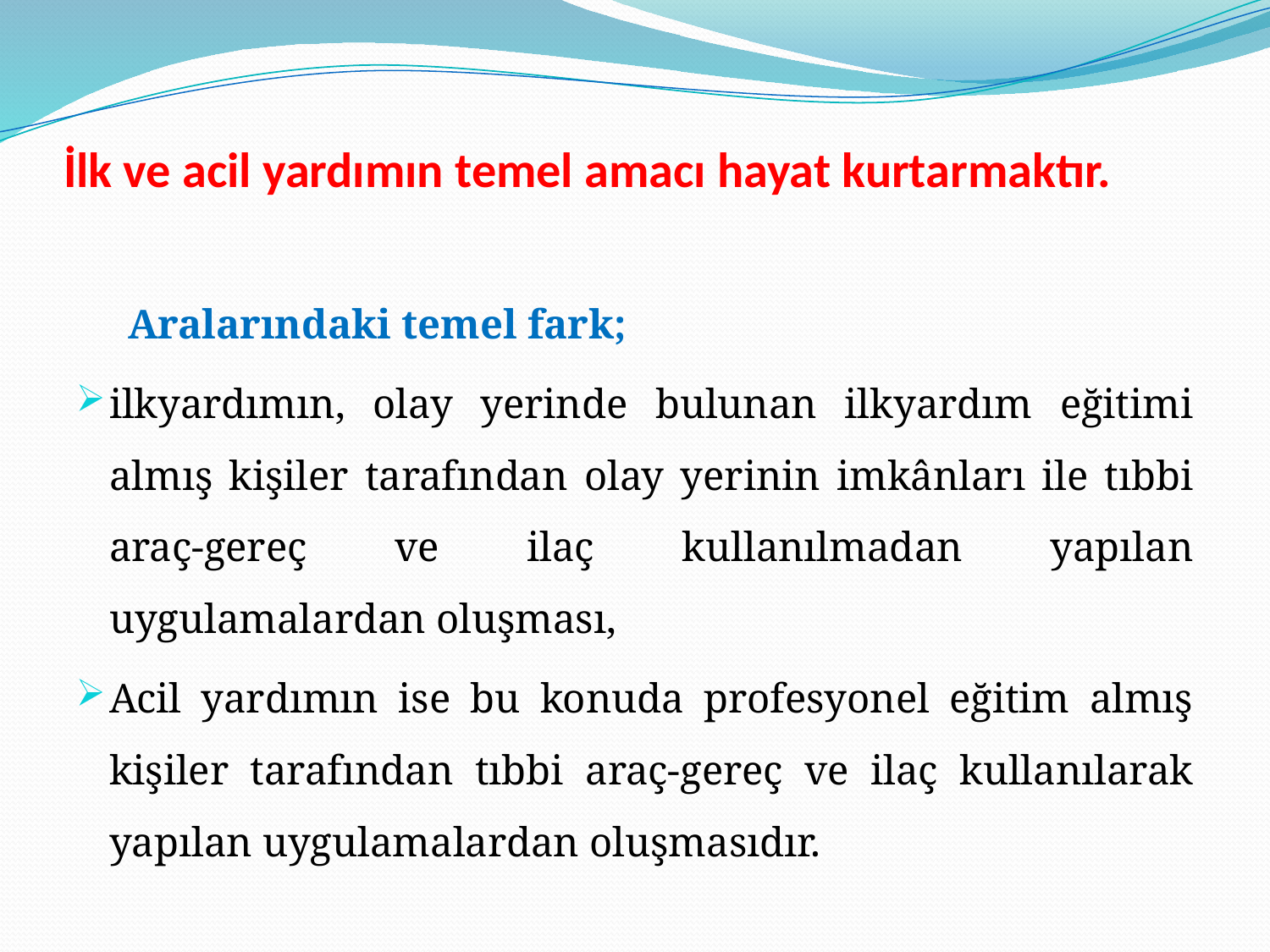

# İlk ve acil yardımın temel amacı hayat kurtarmaktır.
     Aralarındaki temel fark;
ilkyardımın, olay yerinde bulunan ilkyardım eğitimi almış kişiler tarafından olay yerinin imkânları ile tıbbi araç-gereç ve ilaç kullanılmadan yapılan uygulamalardan oluşması,
Acil yardımın ise bu konuda profesyonel eğitim almış kişiler tarafından tıbbi araç-gereç ve ilaç kullanılarak yapılan uygulamalardan oluşmasıdır.